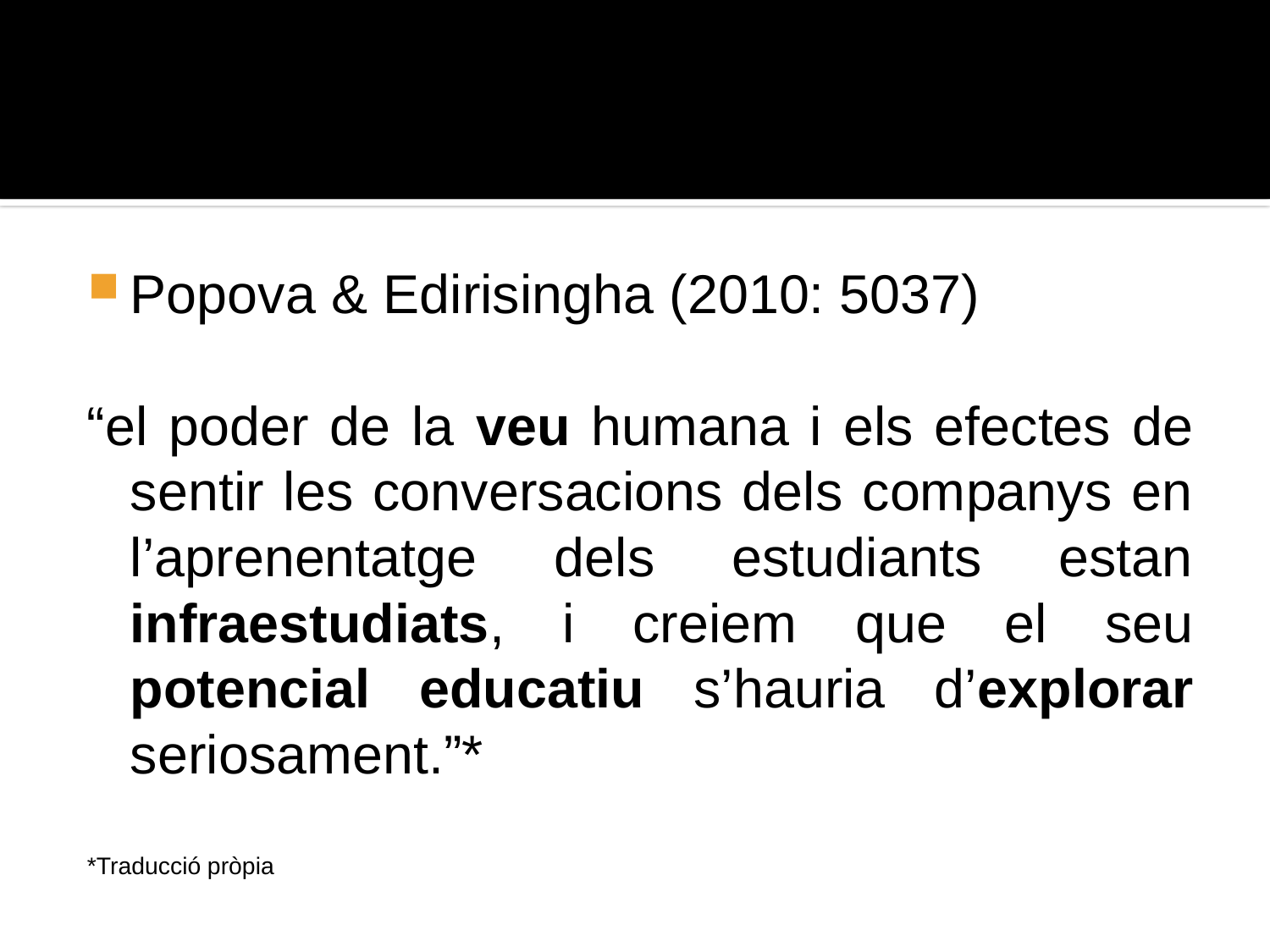

#
Popova & Edirisingha (2010: 5037)

“el poder de la veu humana i els efectes de sentir les conversacions dels companys en l’aprenentatge dels estudiants estan infraestudiats, i creiem que el seu potencial educatiu s’hauria d’explorar seriosament.”*

*Traducció pròpia